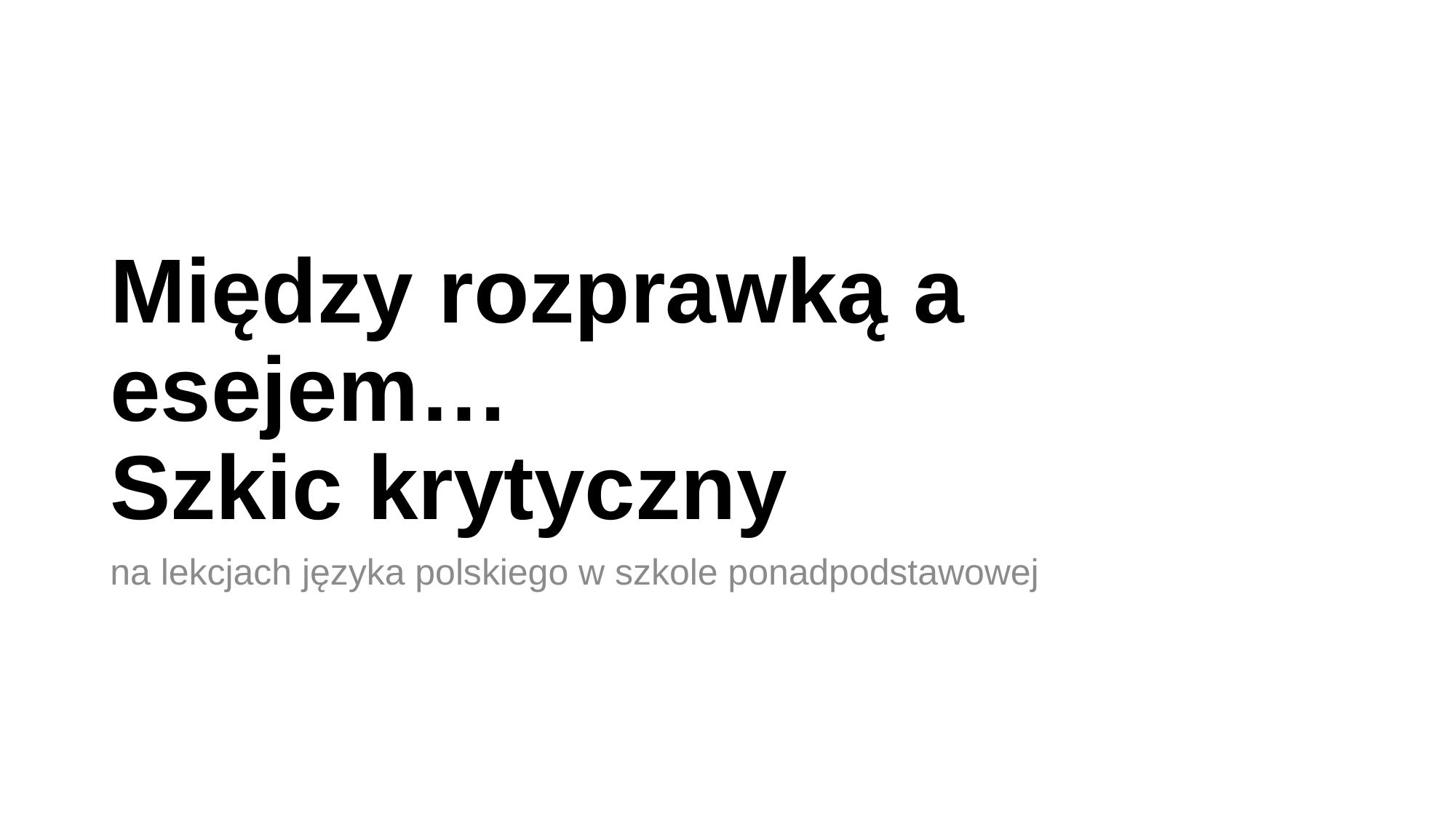

# Między rozprawką a esejem… Szkic krytyczny
na lekcjach języka polskiego w szkole ponadpodstawowej